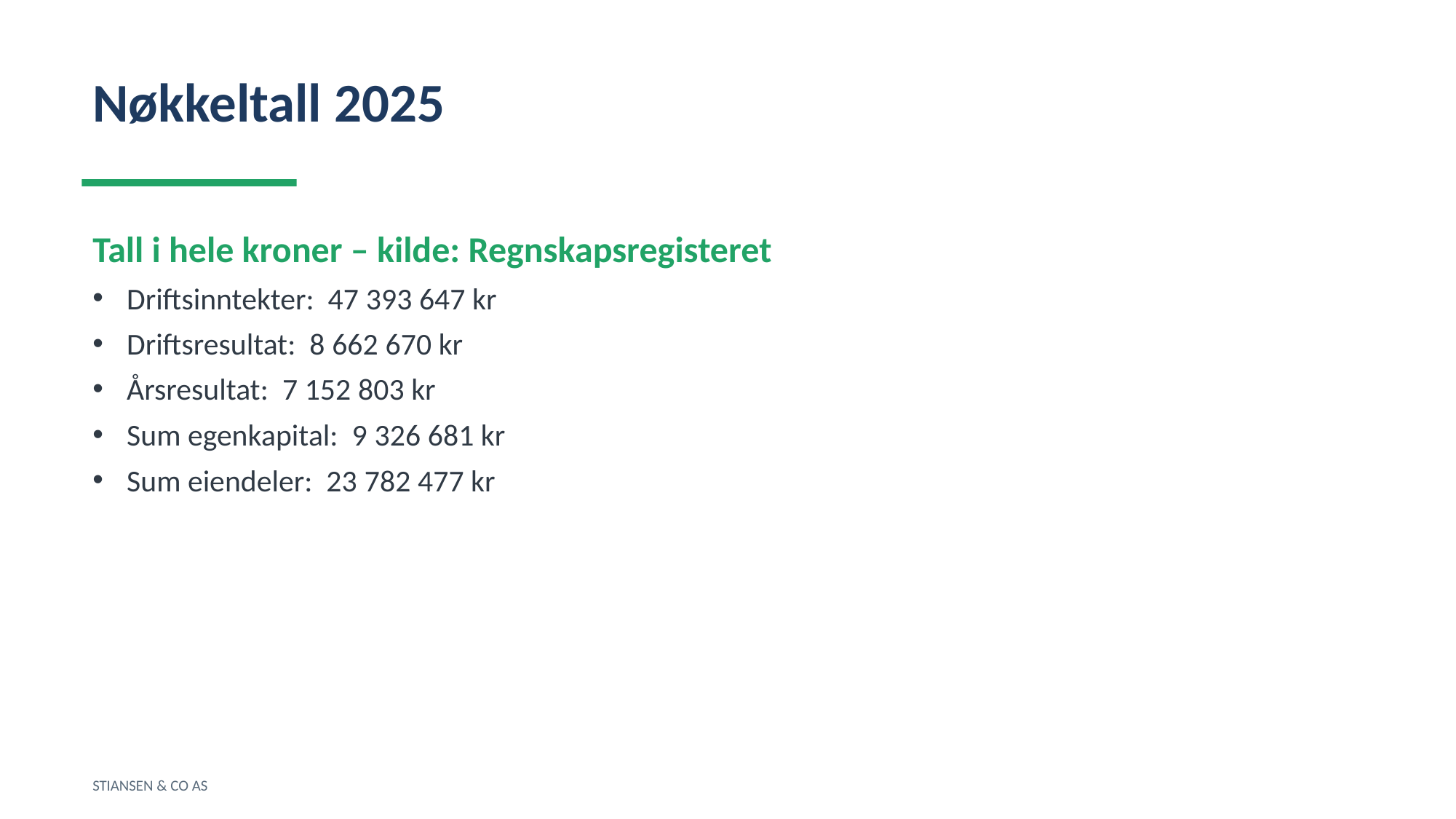

Nøkkeltall 2025

Tall i hele kroner – kilde: Regnskapsregisteret
Driftsinntekter:  47 393 647 kr
Driftsresultat:  8 662 670 kr
Årsresultat:  7 152 803 kr
Sum egenkapital:  9 326 681 kr
Sum eiendeler:  23 782 477 kr
STIANSEN & CO AS